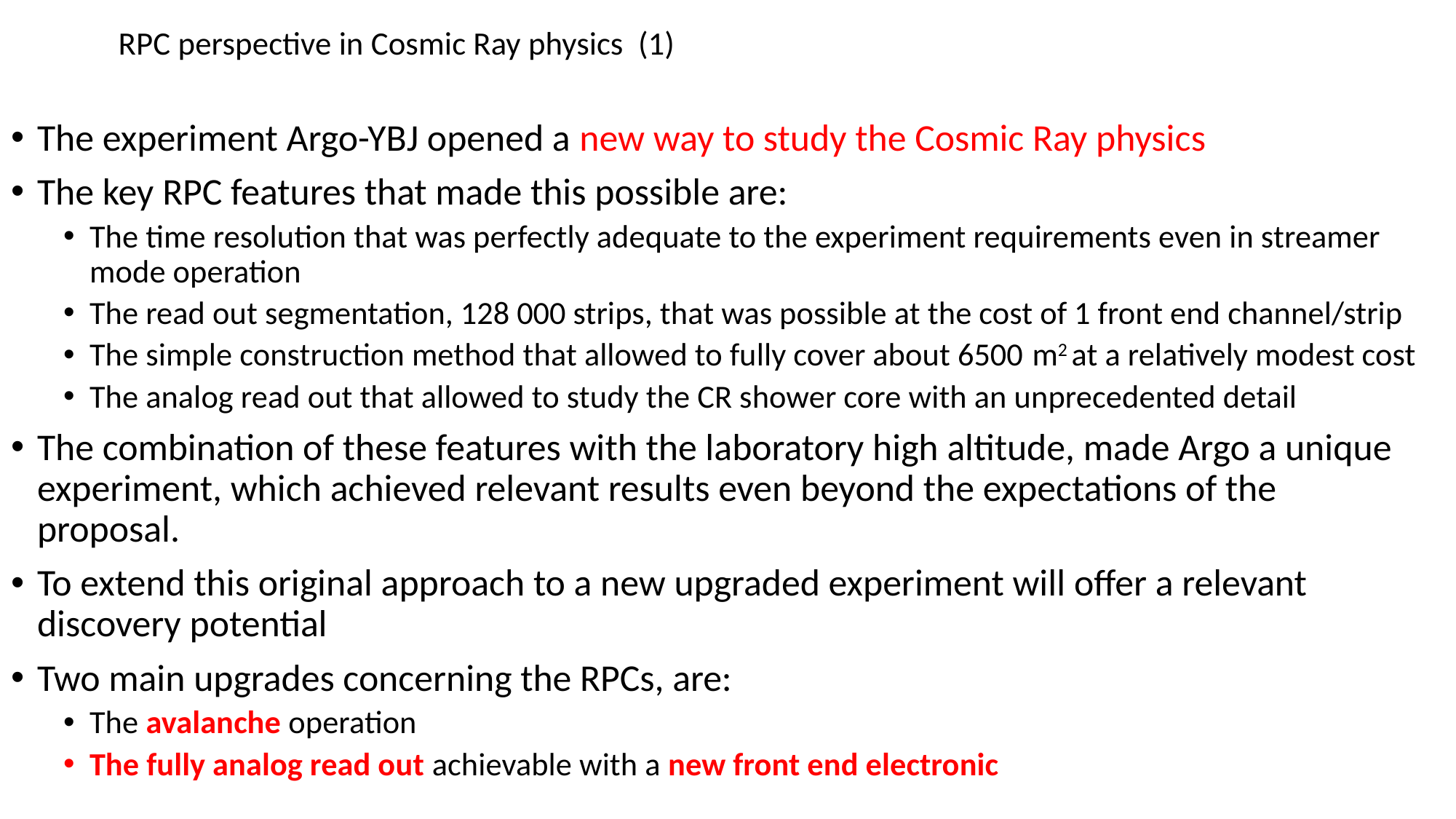

# RPC perspective in Cosmic Ray physics  (1)
The experiment Argo-YBJ opened a new way to study the Cosmic Ray physics
The key RPC features that made this possible are:
The time resolution that was perfectly adequate to the experiment requirements even in streamer mode operation
The read out segmentation, 128 000 strips, that was possible at the cost of 1 front end channel/strip
The simple construction method that allowed to fully cover about 6500 m2 at a relatively modest cost
The analog read out that allowed to study the CR shower core with an unprecedented detail
The combination of these features with the laboratory high altitude, made Argo a unique experiment, which achieved relevant results even beyond the expectations of the proposal.
To extend this original approach to a new upgraded experiment will offer a relevant discovery potential
Two main upgrades concerning the RPCs, are:
The avalanche operation
The fully analog read out achievable with a new front end electronic